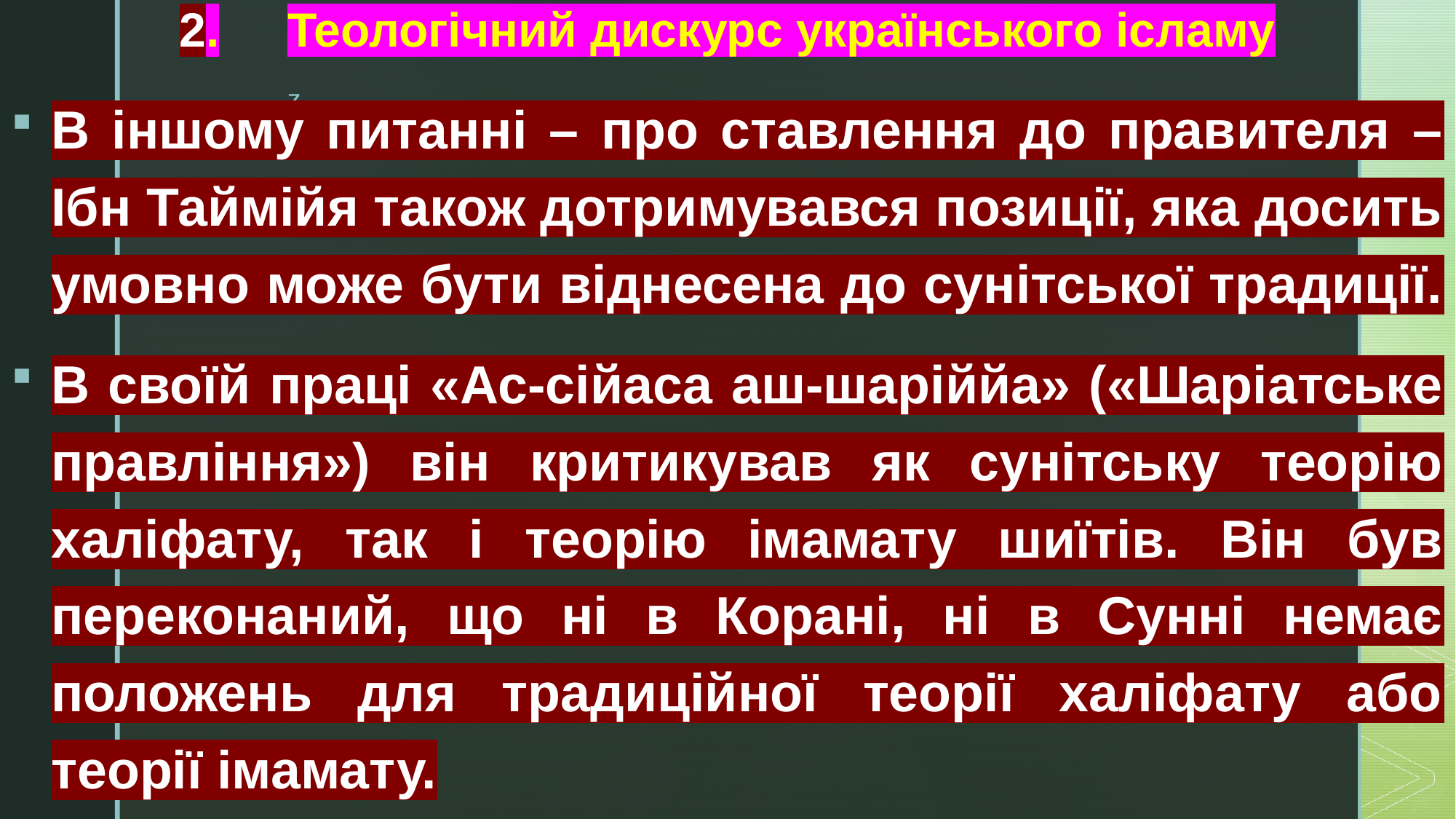

# 2.	Теологічний дискурс українського ісламу
В іншому питанні – про ставлення до правителя – Ібн Таймійя також дотримувався позиції, яка досить умовно може бути віднесена до сунітської традиції.
В своїй праці «Ас-сійаса аш-шаріййа» («Шаріатське правління») він критикував як сунітську теорію халіфату, так і теорію імамату шиїтів. Він був переконаний, що ні в Корані, ні в Сунні немає положень для традиційної теорії халіфату або теорії імамату.